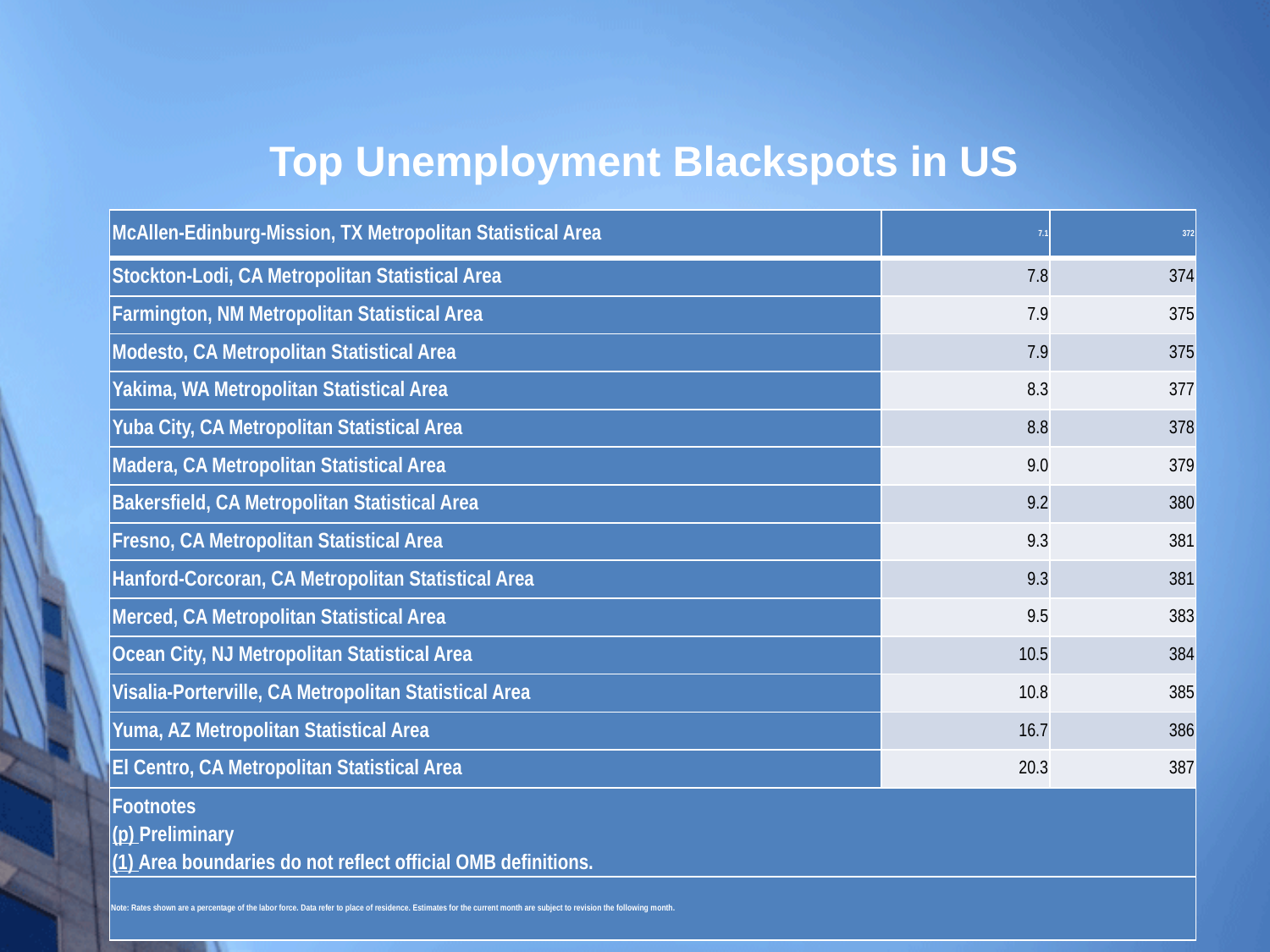

Top Unemployment Blackspots in US
| McAllen-Edinburg-Mission, TX Metropolitan Statistical Area | 7.1 | 372 |
| --- | --- | --- |
| Stockton-Lodi, CA Metropolitan Statistical Area | 7.8 | 374 |
| Farmington, NM Metropolitan Statistical Area | 7.9 | 375 |
| Modesto, CA Metropolitan Statistical Area | 7.9 | 375 |
| Yakima, WA Metropolitan Statistical Area | 8.3 | 377 |
| Yuba City, CA Metropolitan Statistical Area | 8.8 | 378 |
| Madera, CA Metropolitan Statistical Area | 9.0 | 379 |
| Bakersfield, CA Metropolitan Statistical Area | 9.2 | 380 |
| Fresno, CA Metropolitan Statistical Area | 9.3 | 381 |
| Hanford-Corcoran, CA Metropolitan Statistical Area | 9.3 | 381 |
| Merced, CA Metropolitan Statistical Area | 9.5 | 383 |
| Ocean City, NJ Metropolitan Statistical Area | 10.5 | 384 |
| Visalia-Porterville, CA Metropolitan Statistical Area | 10.8 | 385 |
| Yuma, AZ Metropolitan Statistical Area | 16.7 | 386 |
| El Centro, CA Metropolitan Statistical Area | 20.3 | 387 |
| Footnotes (p) Preliminary (1) Area boundaries do not reflect official OMB definitions. |  |  |
| Note: Rates shown are a percentage of the labor force. Data refer to place of residence. Estimates for the current month are subject to revision the following month. |  |  |